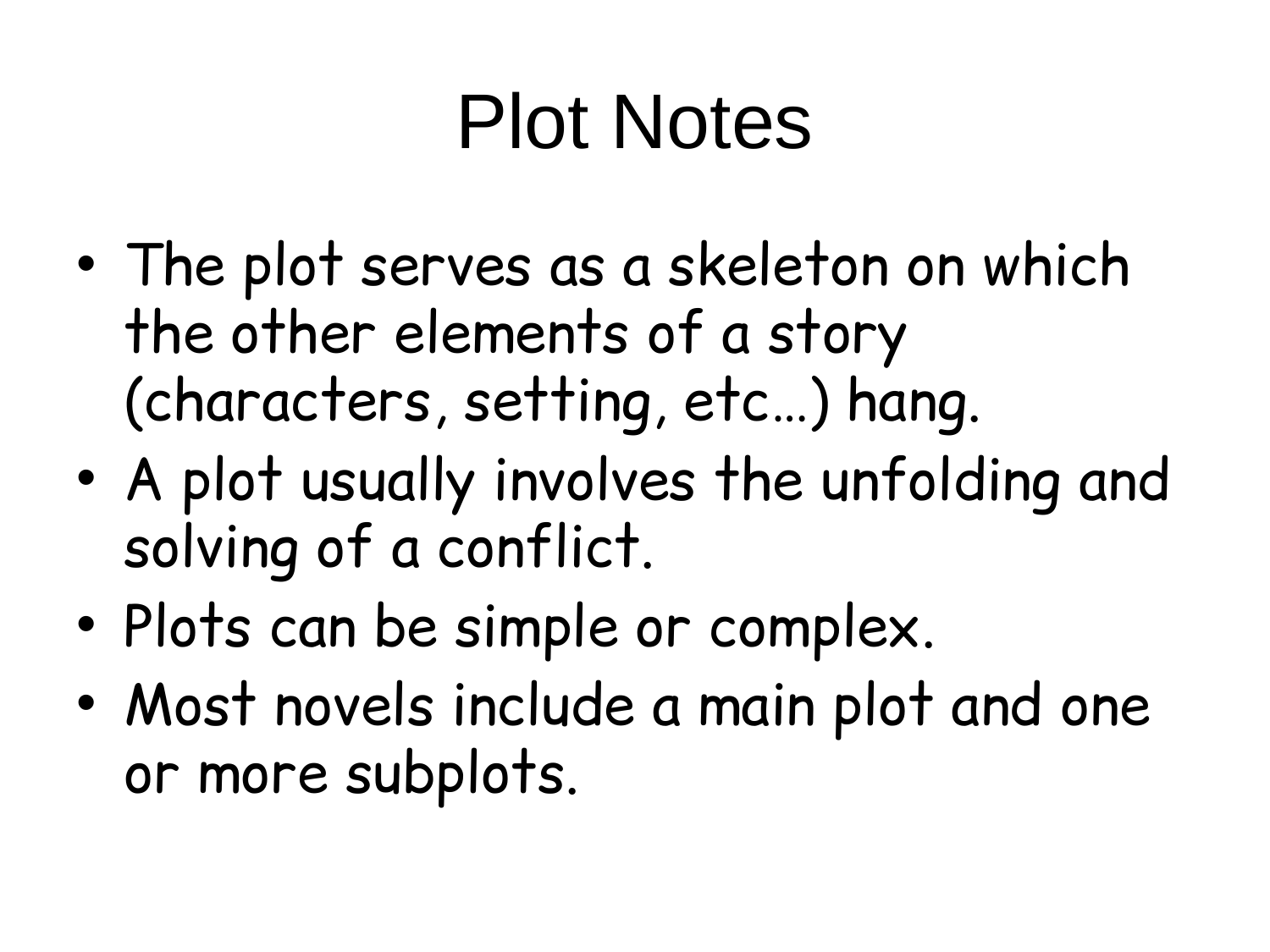

# Plot Notes
The plot serves as a skeleton on which the other elements of a story (characters, setting, etc…) hang.
A plot usually involves the unfolding and solving of a conflict.
Plots can be simple or complex.
Most novels include a main plot and one or more subplots.